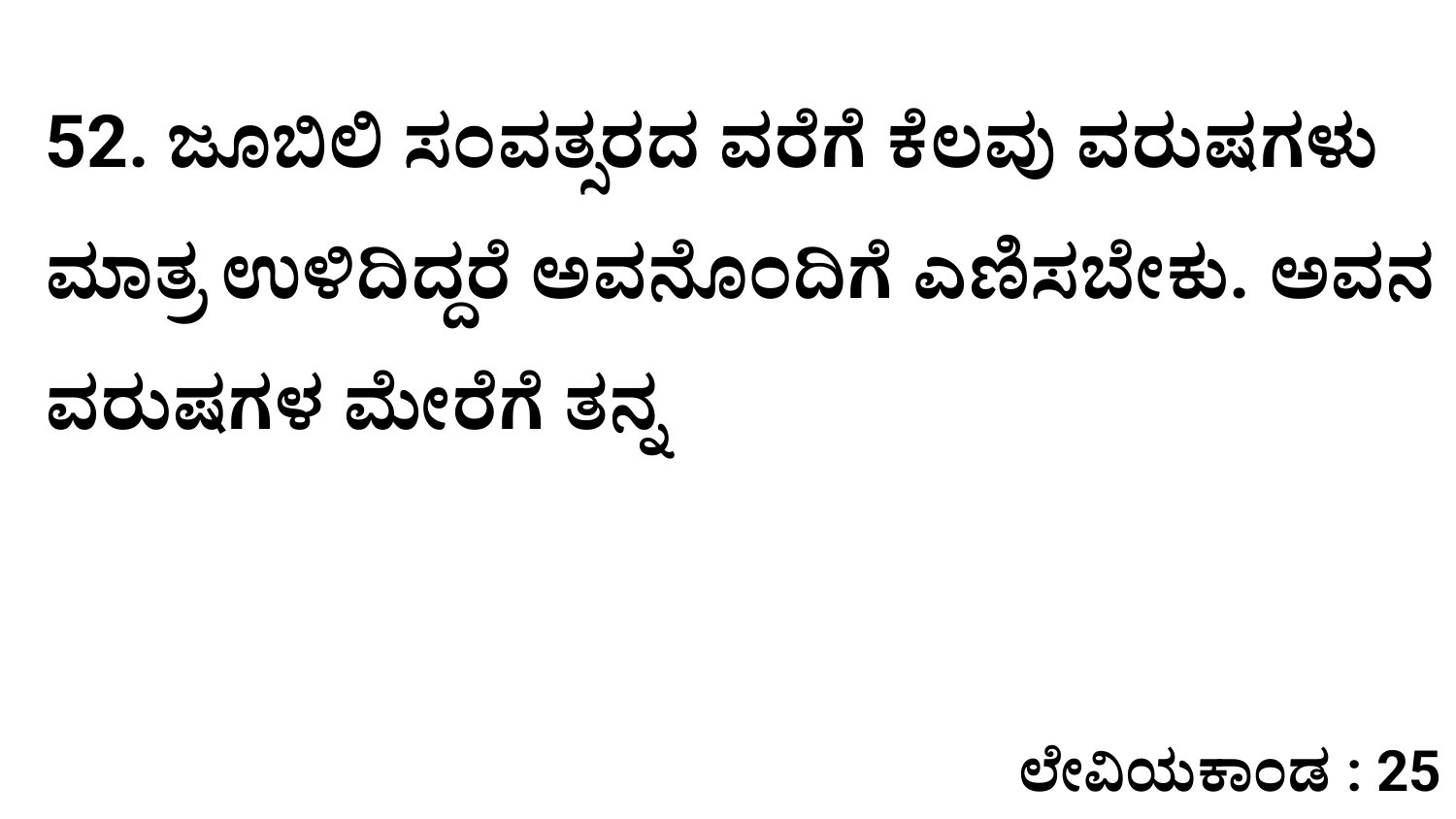

52. ಜೂಬಿಲಿ ಸಂವತ್ಸರದ ವರೆಗೆ ಕೆಲವು ವರುಷಗಳು ಮಾತ್ರ ಉಳಿದಿದ್ದರೆ ಅವನೊಂದಿಗೆ ಎಣಿಸಬೇಕು. ಅವನ ವರುಷಗಳ ಮೇರೆಗೆ ತನ್ನ
ಲೇವಿಯಕಾಂಡ : 25